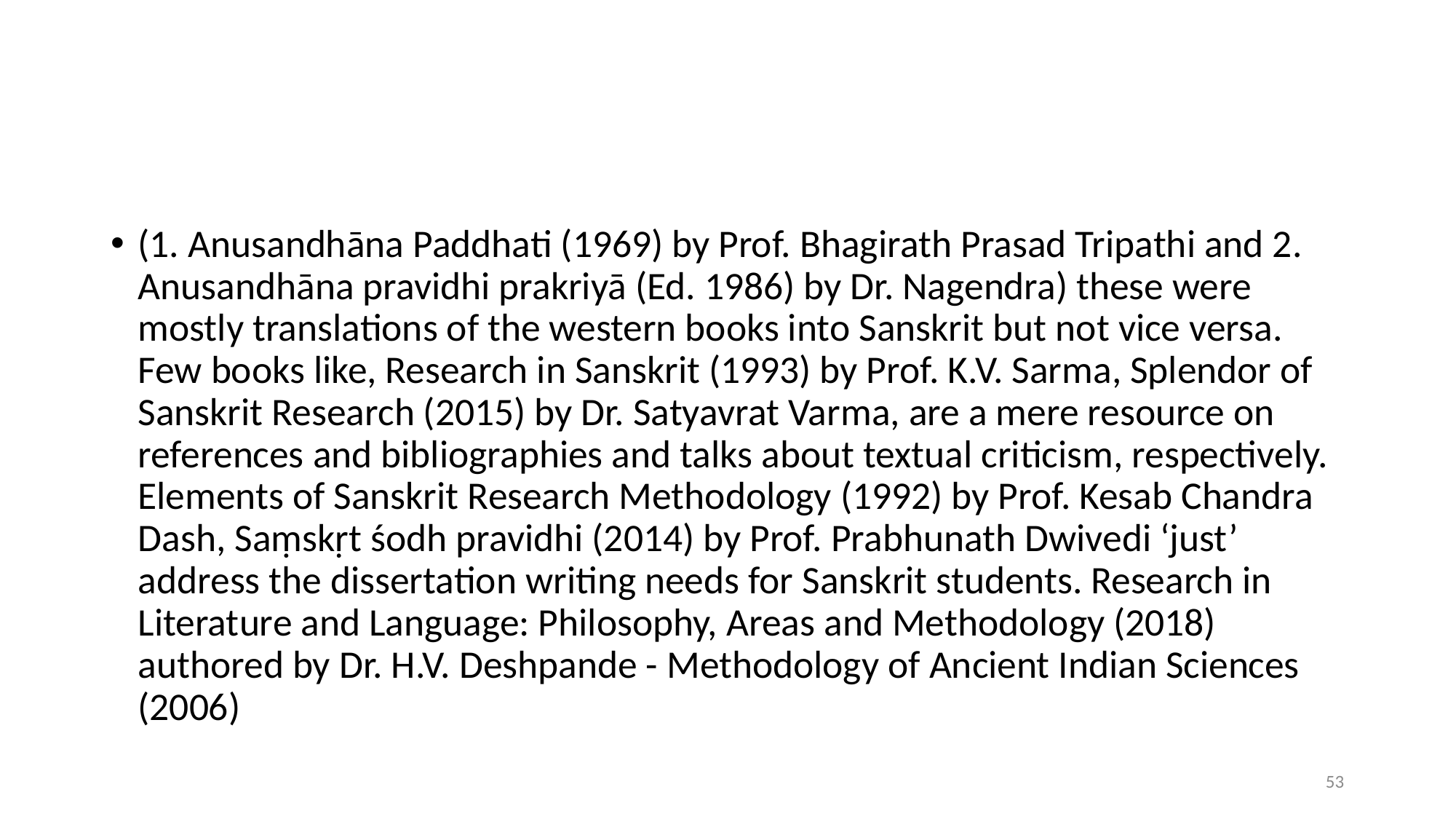

#
(1. Anusandhāna Paddhati (1969) by Prof. Bhagirath Prasad Tripathi and 2. Anusandhāna pravidhi prakriyā (Ed. 1986) by Dr. Nagendra) these were mostly translations of the western books into Sanskrit but not vice versa. Few books like, Research in Sanskrit (1993) by Prof. K.V. Sarma, Splendor of Sanskrit Research (2015) by Dr. Satyavrat Varma, are a mere resource on references and bibliographies and talks about textual criticism, respectively. Elements of Sanskrit Research Methodology (1992) by Prof. Kesab Chandra Dash, Saṃskṛt śodh pravidhi (2014) by Prof. Prabhunath Dwivedi ‘just’ address the dissertation writing needs for Sanskrit students. Research in Literature and Language: Philosophy, Areas and Methodology (2018) authored by Dr. H.V. Deshpande - Methodology of Ancient Indian Sciences (2006)
53